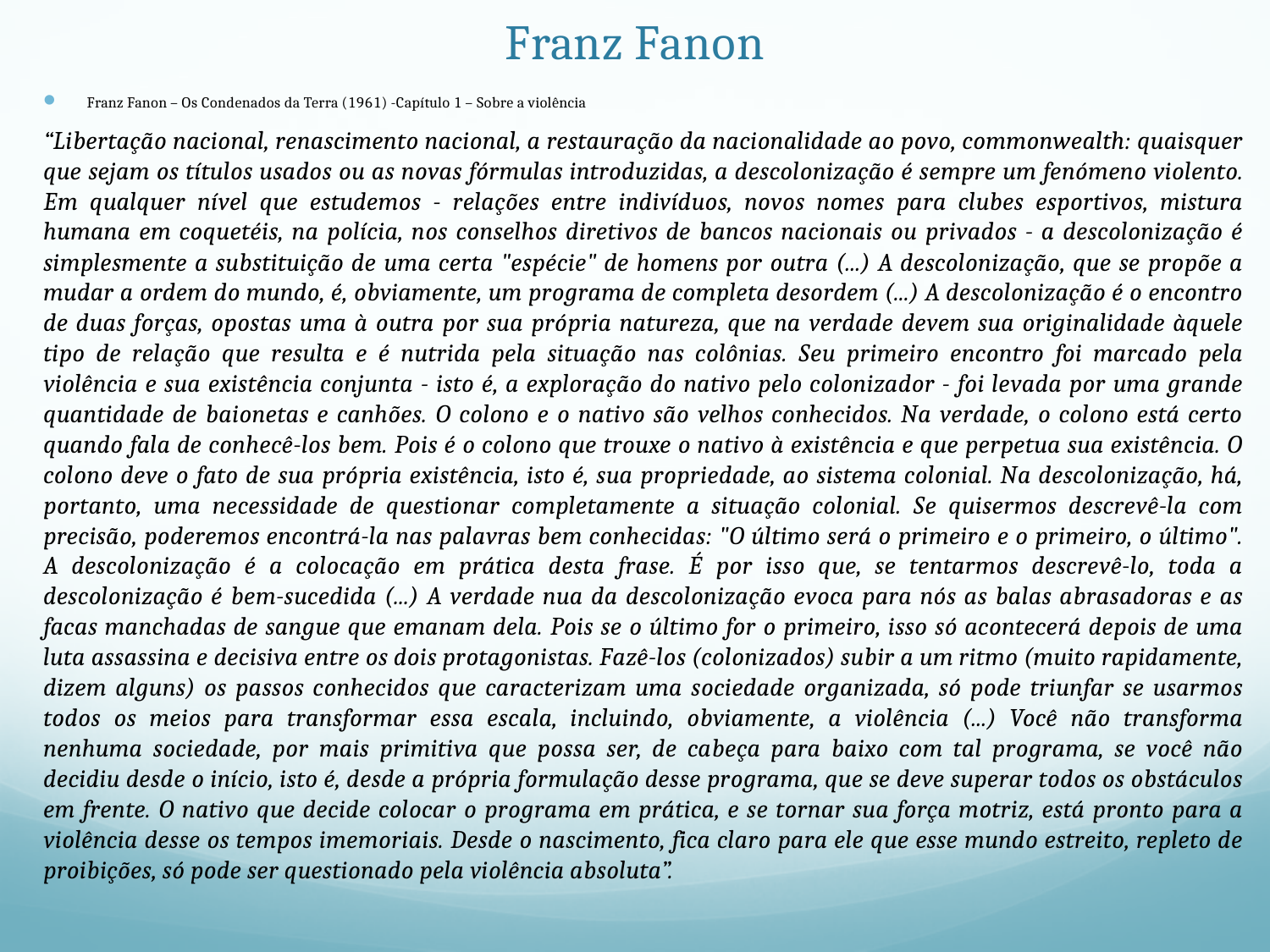

# Franz Fanon
Franz Fanon – Os Condenados da Terra (1961) -Capítulo 1 – Sobre a violência
“Libertação nacional, renascimento nacional, a restauração da nacionalidade ao povo, commonwealth: quaisquer que sejam os títulos usados ​​ou as novas fórmulas introduzidas, a descolonização é sempre um fenómeno violento. Em qualquer nível que estudemos - relações entre indivíduos, novos nomes para clubes esportivos, mistura humana em coquetéis, na polícia, nos conselhos diretivos de bancos nacionais ou privados - a descolonização é simplesmente a substituição de uma certa "espécie" de homens por outra (...) A descolonização, que se propõe a mudar a ordem do mundo, é, obviamente, um programa de completa desordem (...) A descolonização é o encontro de duas forças, opostas uma à outra por sua própria natureza, que na verdade devem sua originalidade àquele tipo de relação que resulta e é nutrida pela situação nas colônias. Seu primeiro encontro foi marcado pela violência e sua existência conjunta - isto é, a exploração do nativo pelo colonizador - foi levada por uma grande quantidade de baionetas e canhões. O colono e o nativo são velhos conhecidos. Na verdade, o colono está certo quando fala de conhecê-los bem. Pois é o colono que trouxe o nativo à existência e que perpetua sua existência. O colono deve o fato de sua própria existência, isto é, sua propriedade, ao sistema colonial. Na descolonização, há, portanto, uma necessidade de questionar completamente a situação colonial. Se quisermos descrevê-la com precisão, poderemos encontrá-la nas palavras bem conhecidas: "O último será o primeiro e o primeiro, o último". A descolonização é a colocação em prática desta frase. É por isso que, se tentarmos descrevê-lo, toda a descolonização é bem-sucedida (...) A verdade nua da descolonização evoca para nós as balas abrasadoras e as facas manchadas de sangue que emanam dela. Pois se o último for o primeiro, isso só acontecerá depois de uma luta assassina e decisiva entre os dois protagonistas. Fazê-los (colonizados) subir a um ritmo (muito rapidamente, dizem alguns) os passos conhecidos que caracterizam uma sociedade organizada, só pode triunfar se usarmos todos os meios para transformar essa escala, incluindo, obviamente, a violência (...) Você não transforma nenhuma sociedade, por mais primitiva que possa ser, de cabeça para baixo com tal programa, se você não decidiu desde o início, isto é, desde a própria formulação desse programa, que se deve superar todos os obstáculos em frente. O nativo que decide colocar o programa em prática, e se tornar sua força motriz, está pronto para a violência desse os tempos imemoriais. Desde o nascimento, fica claro para ele que esse mundo estreito, repleto de proibições, só pode ser questionado pela violência absoluta”.